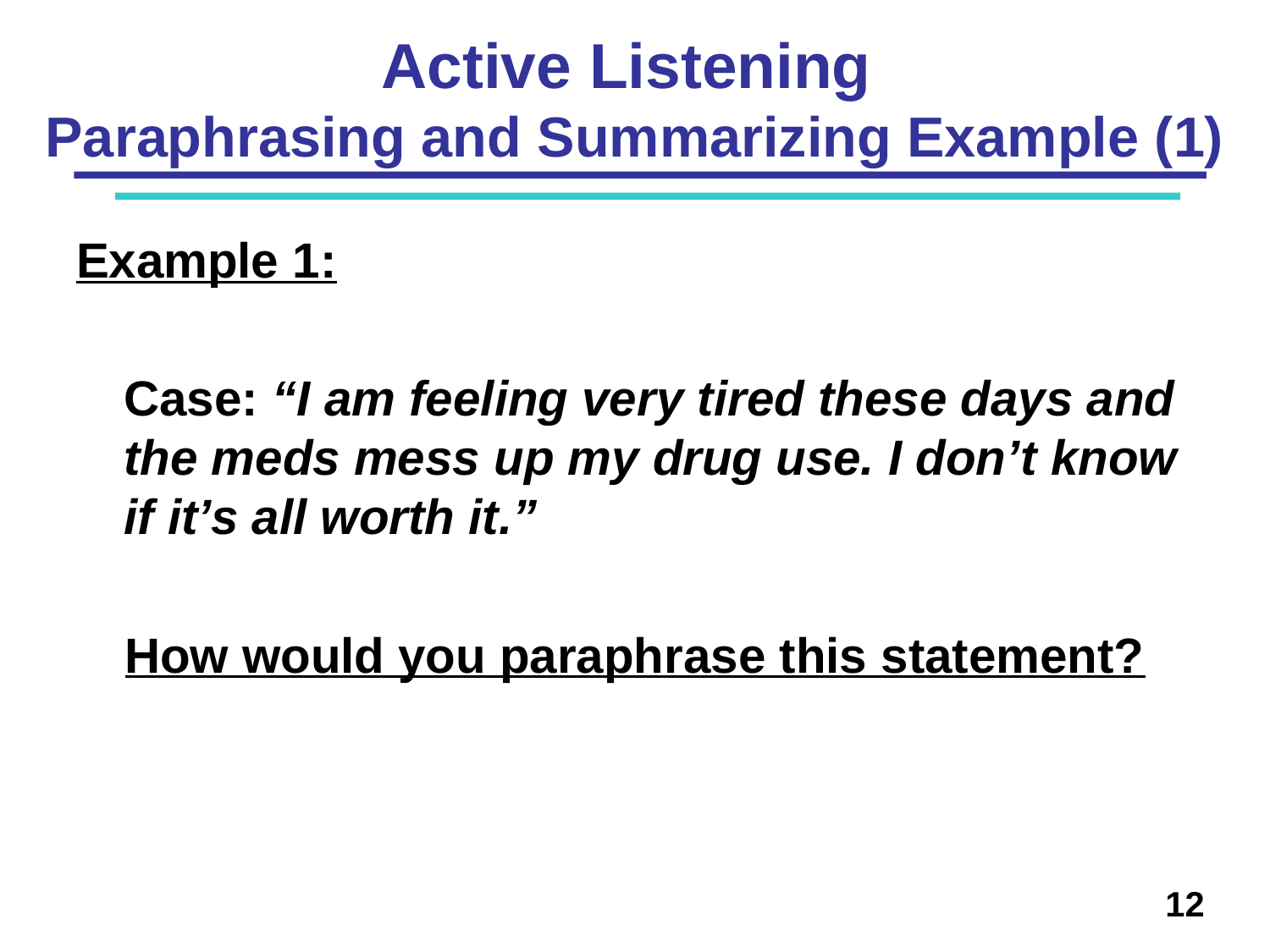

# Active Listening Paraphrasing and Summarizing Example (1)
Example 1:

	Case: “I am feeling very tired these days and the meds mess up my drug use. I don’t know if it’s all worth it.”

How would you paraphrase this statement?

12